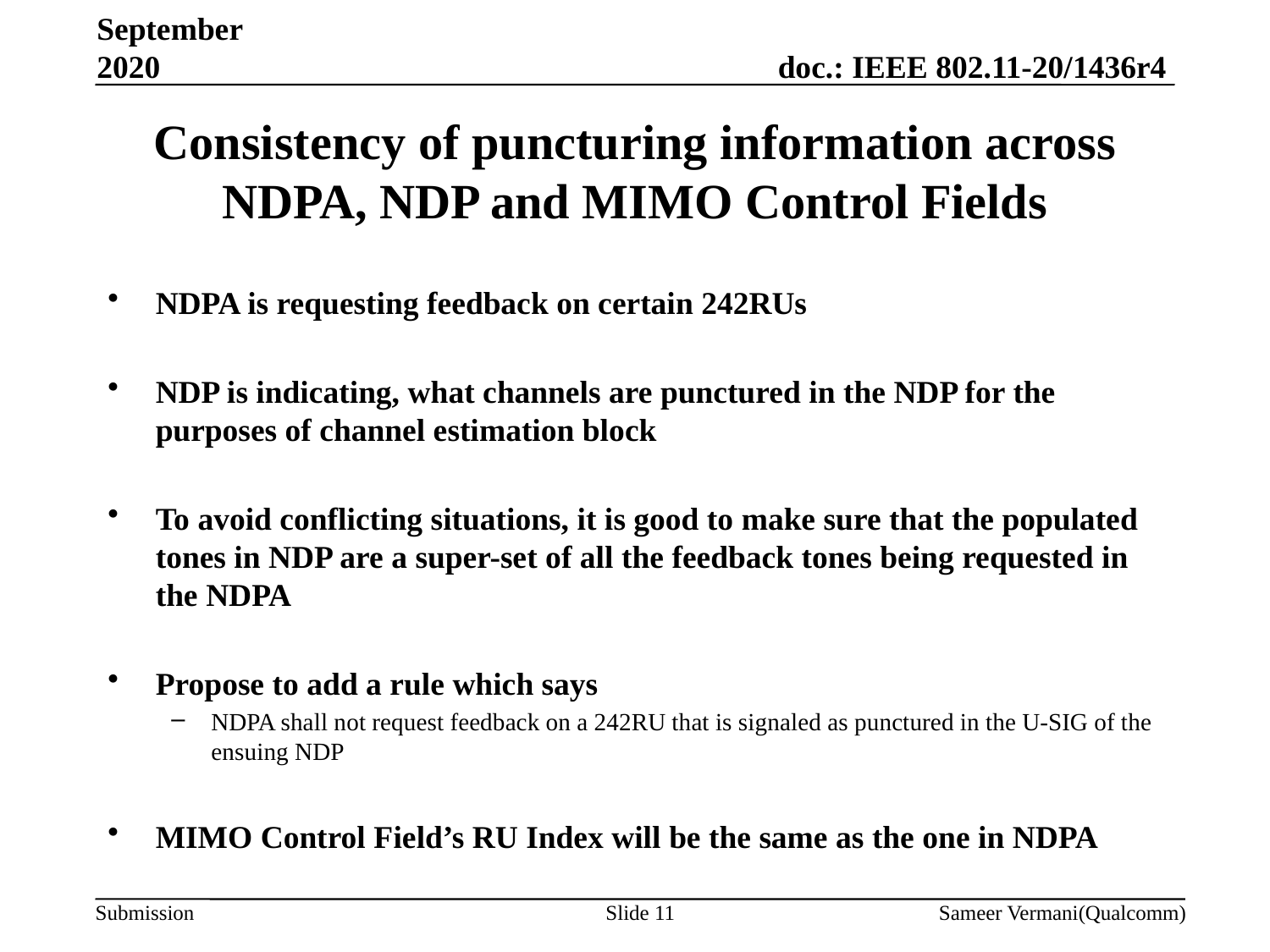

September 2020
# Consistency of puncturing information across NDPA, NDP and MIMO Control Fields
NDPA is requesting feedback on certain 242RUs

NDP is indicating, what channels are punctured in the NDP for the purposes of channel estimation block

To avoid conflicting situations, it is good to make sure that the populated tones in NDP are a super-set of all the feedback tones being requested in the NDPA

Propose to add a rule which says
NDPA shall not request feedback on a 242RU that is signaled as punctured in the U-SIG of the ensuing NDP

MIMO Control Field’s RU Index will be the same as the one in NDPA

Slide 11
Sameer Vermani(Qualcomm)